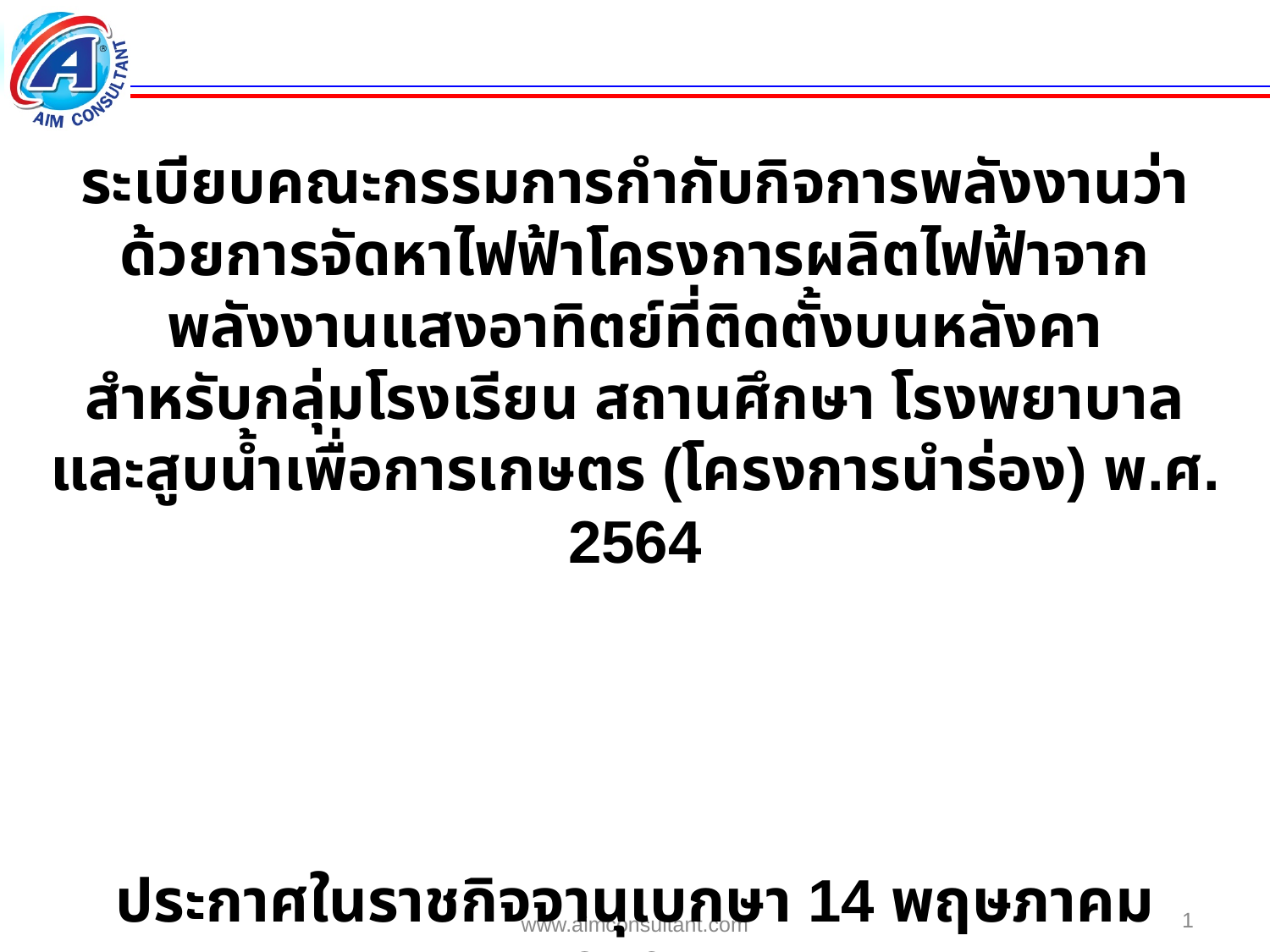

ระเบียบคณะกรรมการกำกับกิจการพลังงานว่าด้วยการจัดหาไฟฟ้าโครงการผลิตไฟฟ้าจากพลังงานแสงอาทิตย์ที่ติดตั้งบนหลังคา
สำหรับกลุ่มโรงเรียน สถานศึกษา โรงพยาบาล และสูบน้ำเพื่อการเกษตร (โครงการนำร่อง) พ.ศ. 2564

ประกาศในราชกิจจานุเบกษา 14 พฤษภาคม 2564

1
www.aimconsultant.com